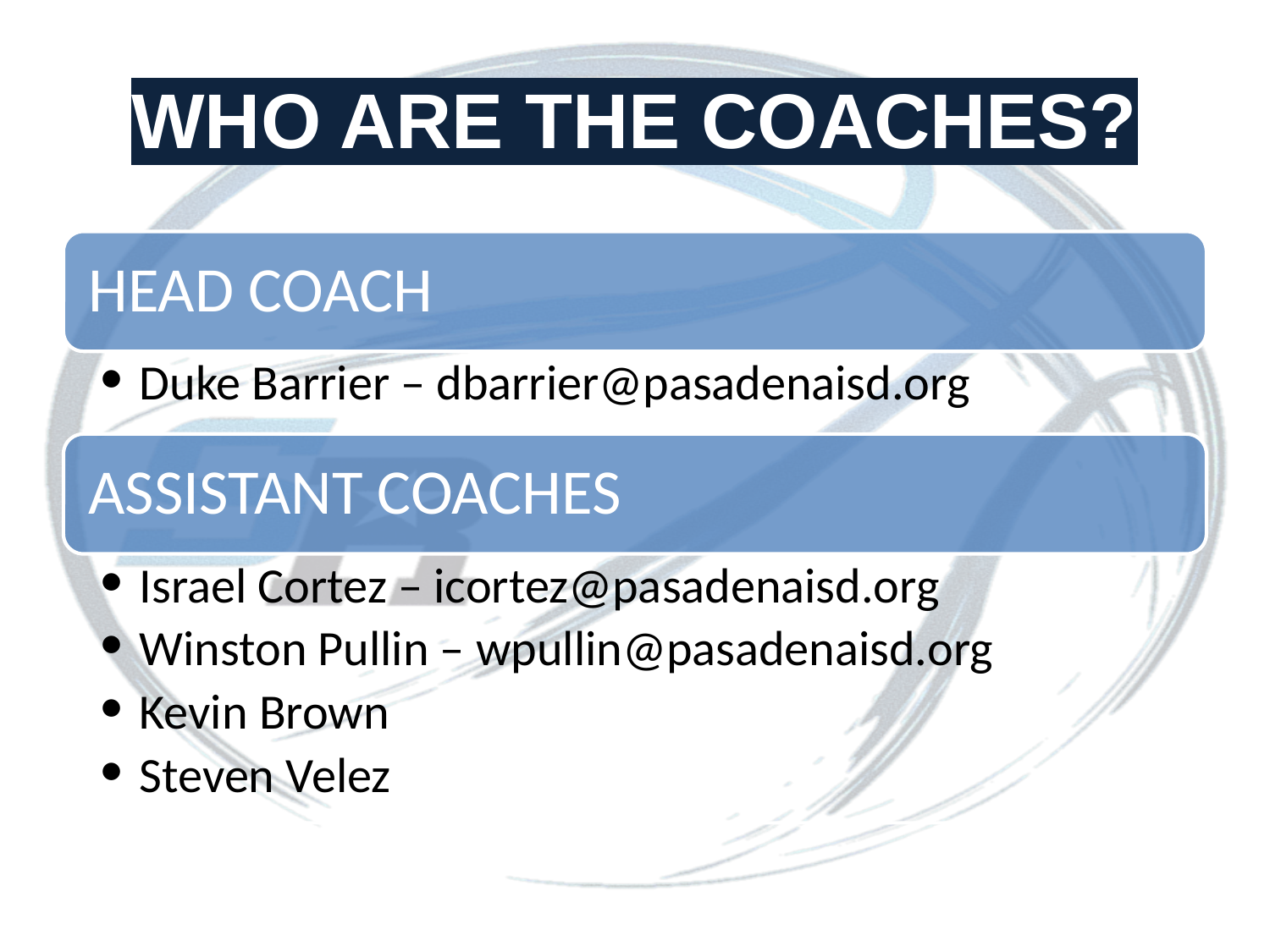

# WHO ARE THE COACHES?

HEAD COACH

Duke Barrier – dbarrier@pasadenaisd.org

ASSISTANT COACHES

Israel Cortez – icortez@pasadenaisd.org
Winston Pullin – wpullin@pasadenaisd.org
Kevin Brown
Steven Velez